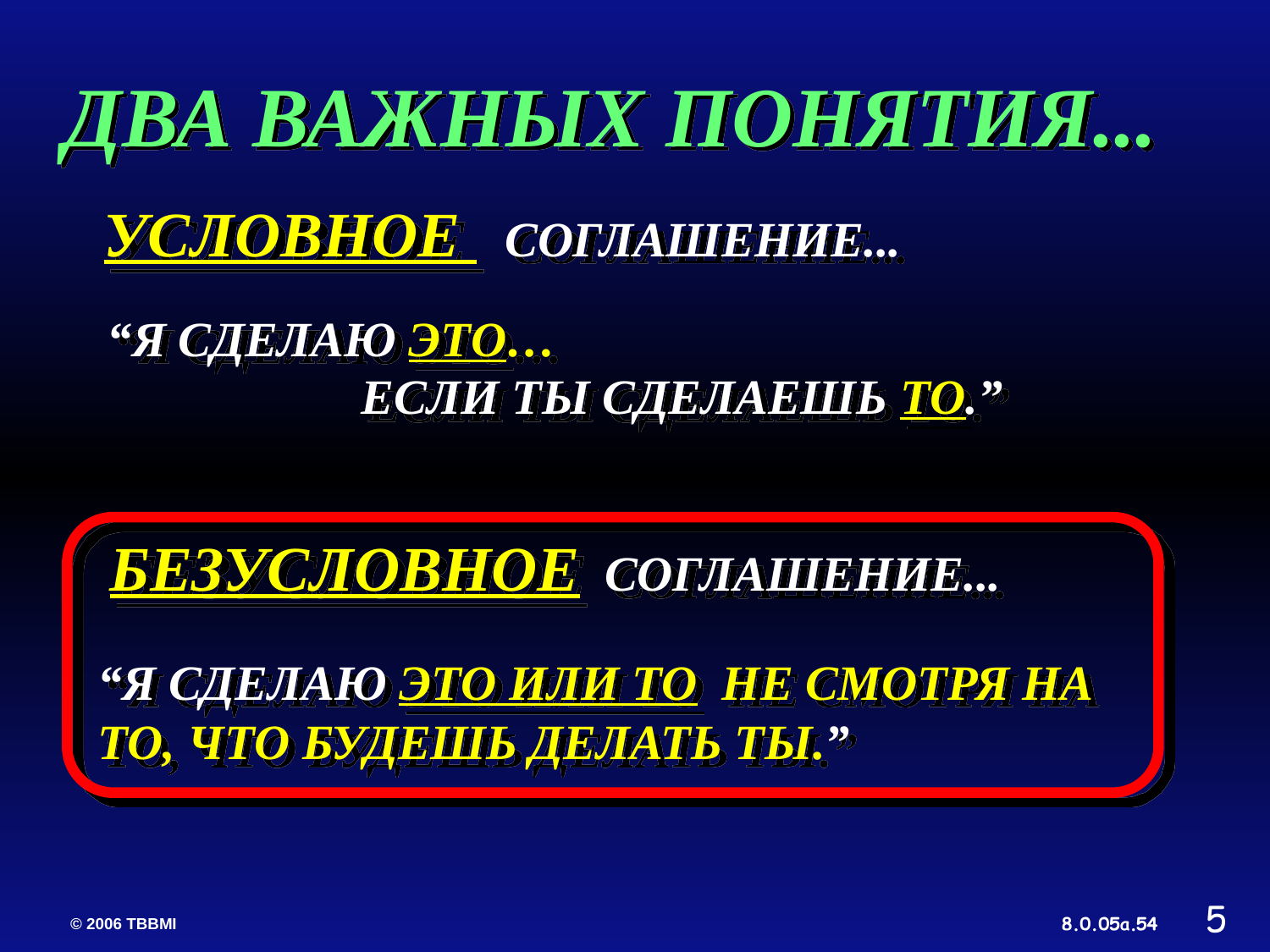

ДВА ВАЖНЫХ ПОНЯТИЯ...
 УСЛОВНОЕ   СОГЛАШЕНИЕ...

“Я СДЕЛАЮ ЭТО…
		ЕСЛИ ТЫ СДЕЛАЕШЬ ТО.”

БЕЗУСЛОВНОЕ  СОГЛАШЕНИЕ...
“Я СДЕЛАЮ ЭТО ИЛИ ТО  НЕ СМОТРЯ НА ТО, ЧТО БУДЕШЬ ДЕЛАТЬ ТЫ.”
5
54